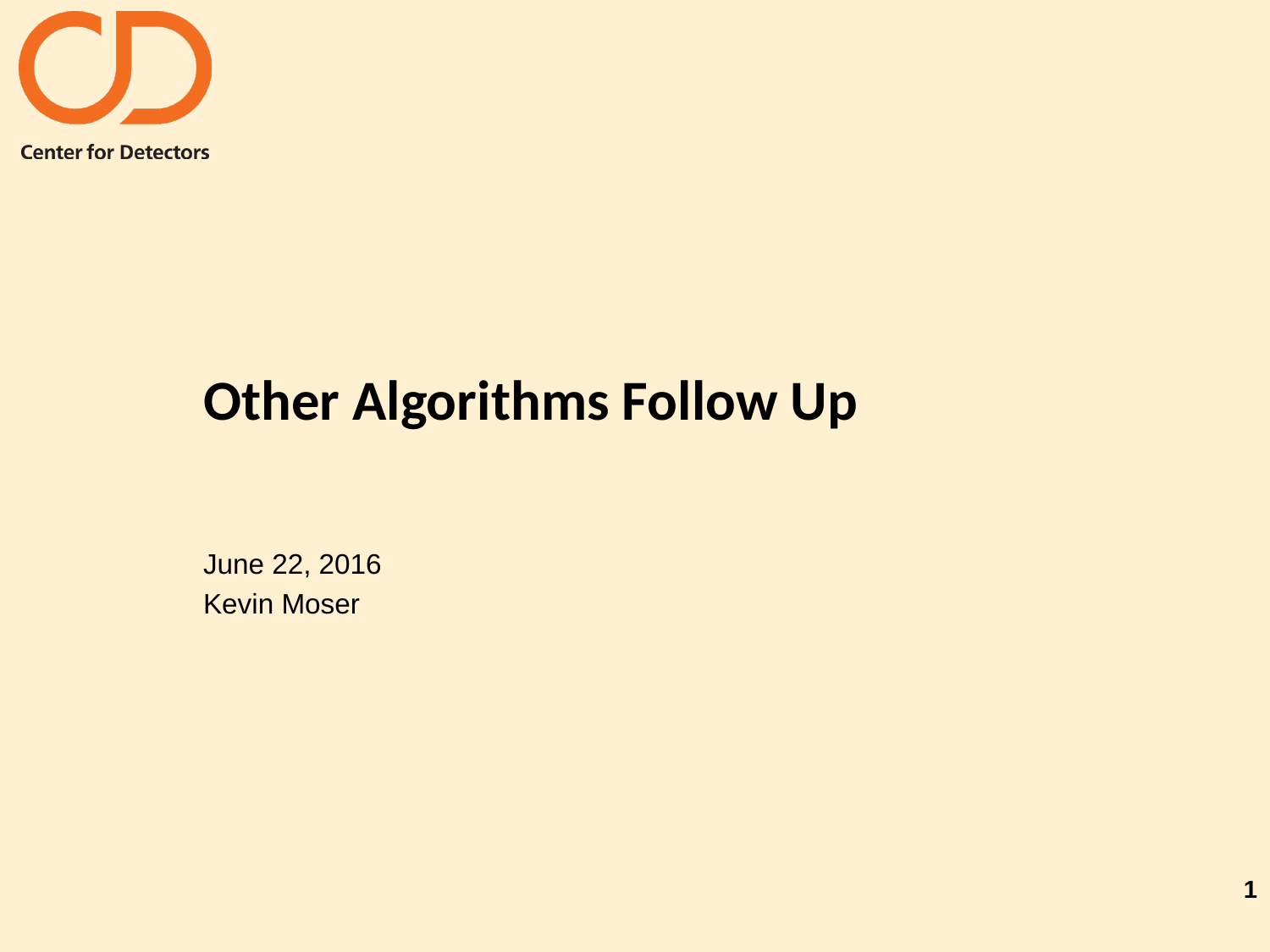

# Other Algorithms Follow Up
June 22, 2016
Kevin Moser
1